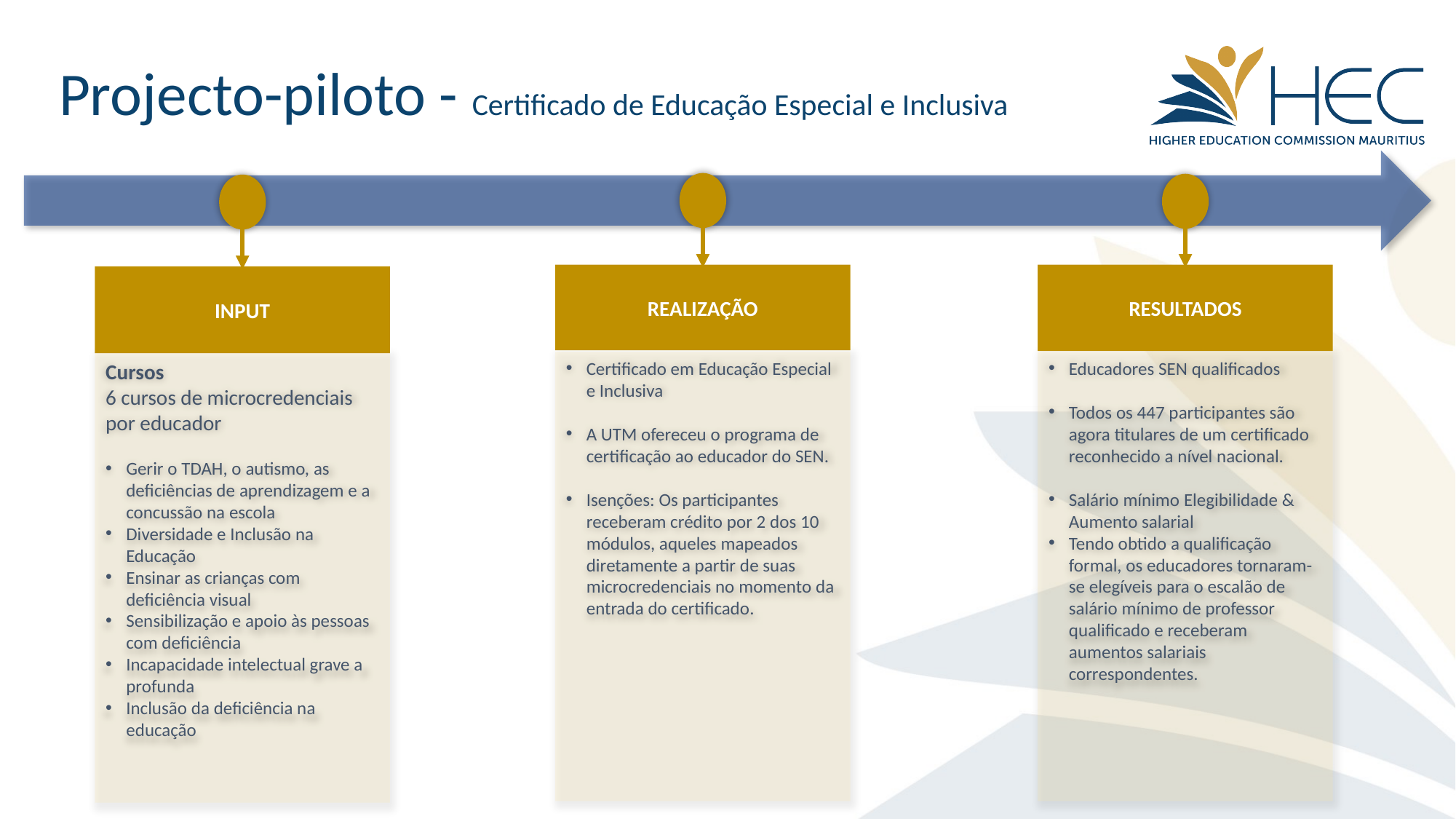

# Projecto-piloto - Certificado de Educação Especial e Inclusiva

REALIZAÇÃO
Certificado em Educação Especial e Inclusiva

A UTM ofereceu o programa de certificação ao educador do SEN.

Isenções: Os participantes receberam crédito por 2 dos 10 módulos, aqueles mapeados diretamente a partir de suas microcredenciais no momento da entrada do certificado.

RESULTADOS
Educadores SEN qualificados

Todos os 447 participantes são agora titulares de um certificado reconhecido a nível nacional.

Salário mínimo Elegibilidade & Aumento salarial
Tendo obtido a qualificação formal, os educadores tornaram-se elegíveis para o escalão de salário mínimo de professor qualificado e receberam aumentos salariais correspondentes.

INPUT
Cursos
6 cursos de microcredenciais por educador

Gerir o TDAH, o autismo, as deficiências de aprendizagem e a concussão na escola
Diversidade e Inclusão na Educação
Ensinar as crianças com deficiência visual
Sensibilização e apoio às pessoas com deficiência
Incapacidade intelectual grave a profunda
Inclusão da deficiência na educação